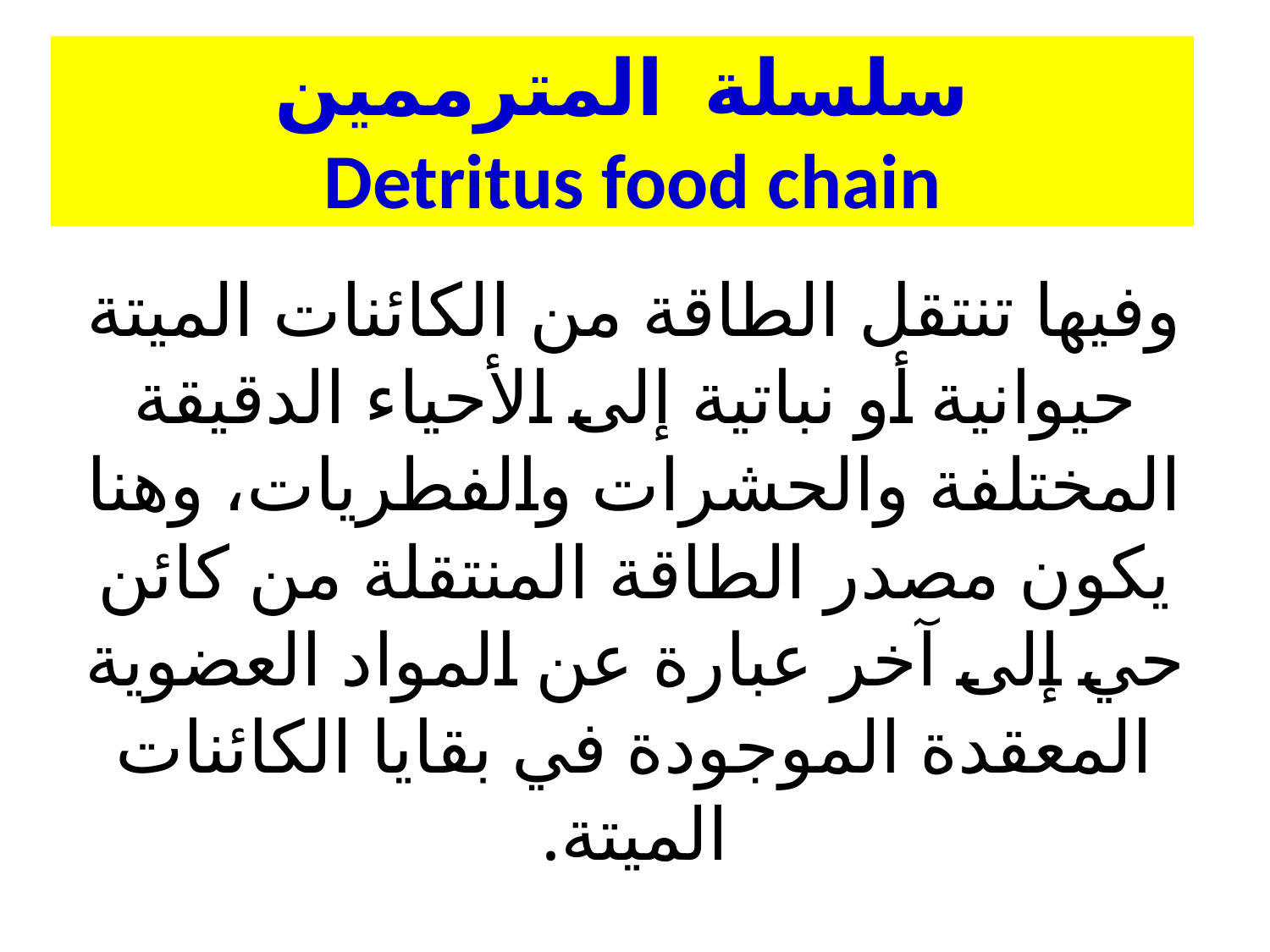

سلسلة  المترممين
Detritus food chain
وفيها تنتقل الطاقة من الكائنات الميتة حيوانية أو نباتية إلى الأحياء الدقيقة المختلفة والحشرات والفطريات، وهنا يكون مصدر الطاقة المنتقلة من كائن حي إلى آخر عبارة عن المواد العضوية المعقدة الموجودة في بقايا الكائنات الميتة.